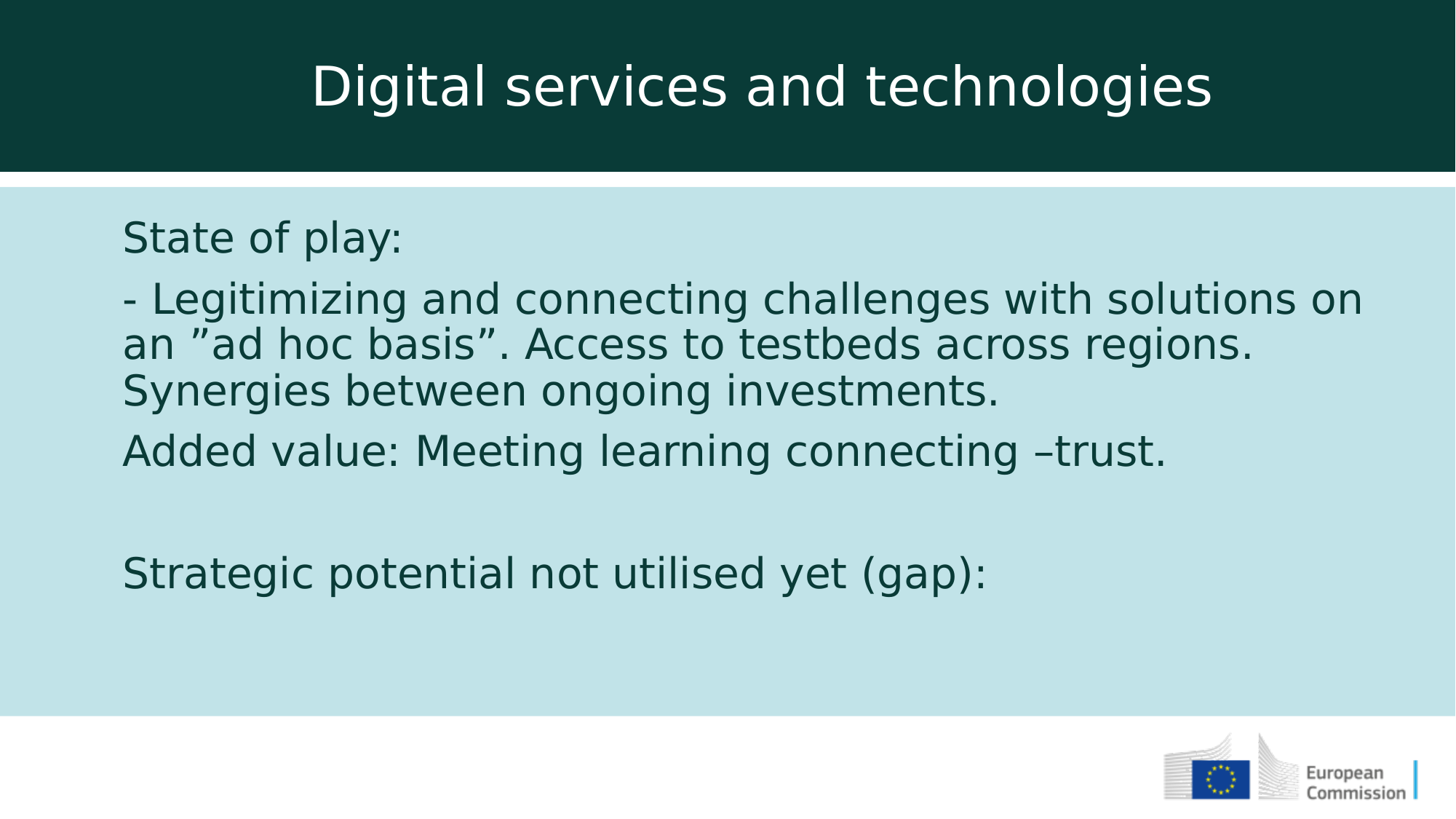

Digital services and technologies
State of play:
- Legitimizing and connecting challenges with solutions on an ”ad hoc basis”. Access to testbeds across regions. Synergies between ongoing investments.
Added value: Meeting learning connecting –trust.

Strategic potential not utilised yet (gap):